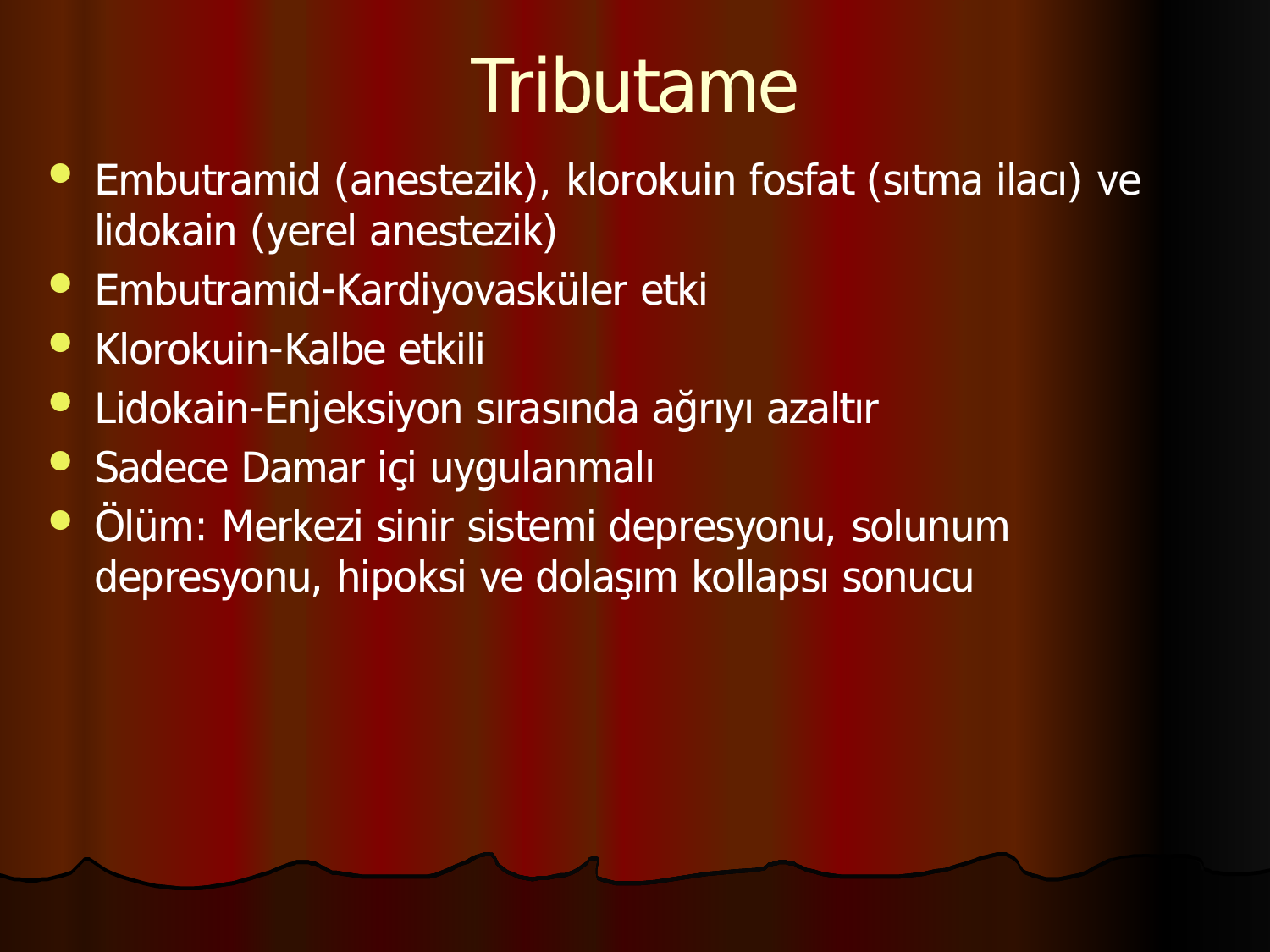

# Tributame
Embutramid (anestezik), klorokuin fosfat (sıtma ilacı) ve lidokain (yerel anestezik)
Embutramid-Kardiyovasküler etki
Klorokuin-Kalbe etkili
Lidokain-Enjeksiyon sırasında ağrıyı azaltır
Sadece Damar içi uygulanmalı
Ölüm: Merkezi sinir sistemi depresyonu, solunum depresyonu, hipoksi ve dolaşım kollapsı sonucu